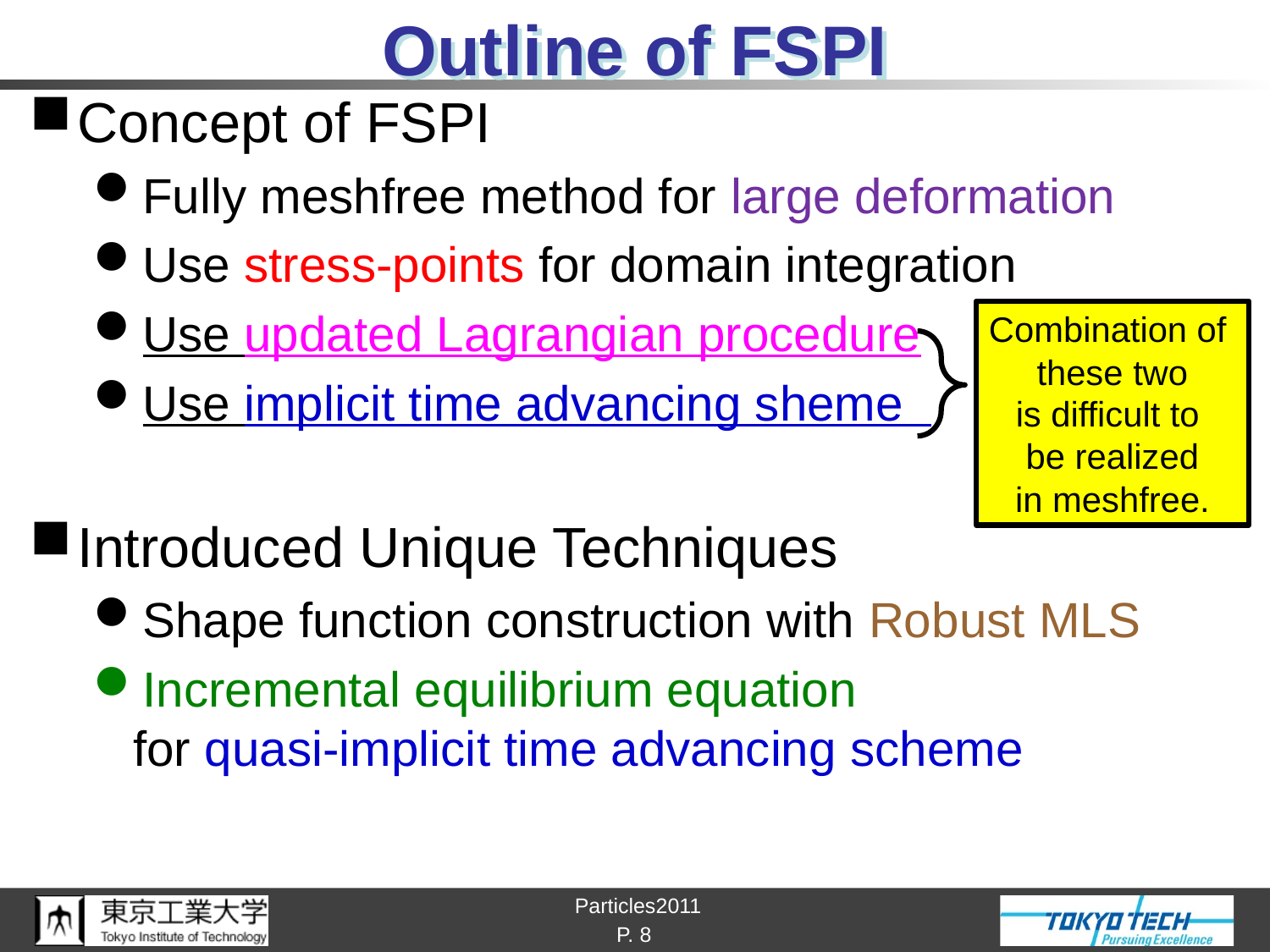

# Outline of FSPI
Concept of FSPI
Fully meshfree method for large deformation
Use stress-points for domain integration
Use updated Lagrangian procedure
Use implicit time advancing sheme

Introduced Unique Techniques
Shape function construction with Robust MLS
Incremental equilibrium equation
for quasi-implicit time advancing scheme
Combination of
these two
is difficult to
be realized
in meshfree.

P. 8